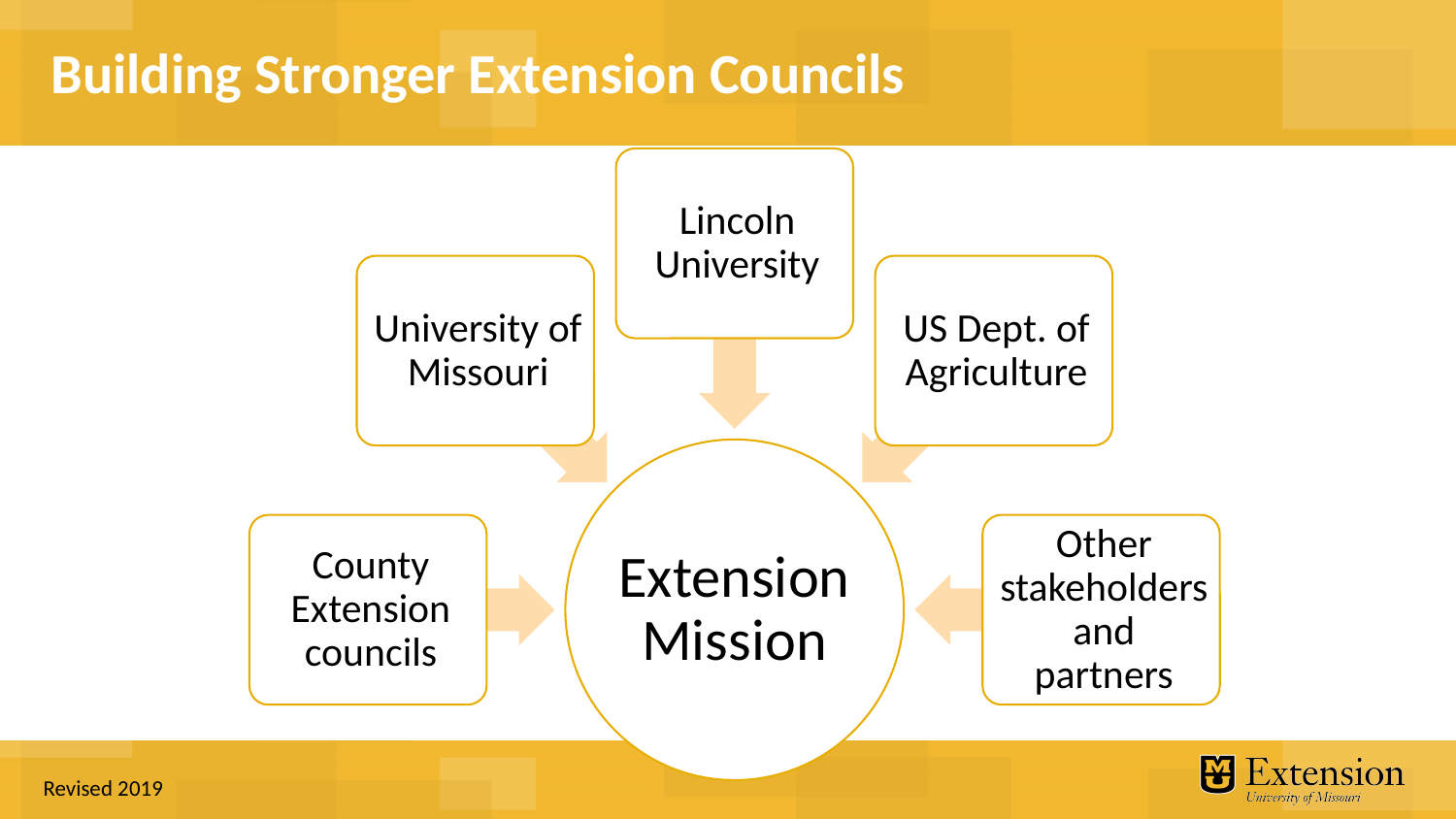

Extension Mission
County Extension councils
University of Missouri
Lincoln University
US Dept. of Agriculture
Other stakeholders and partners